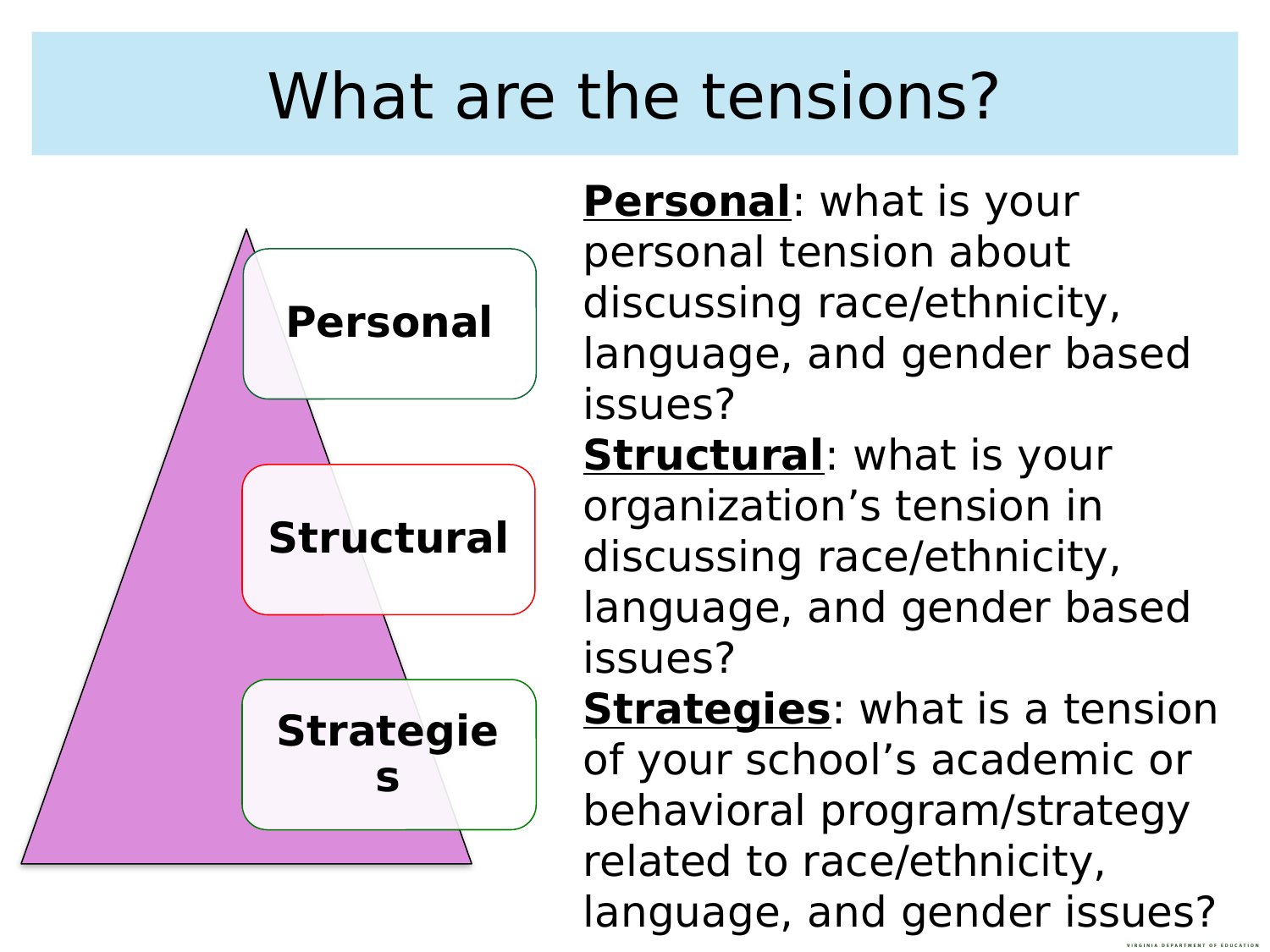

# What are the tensions?
Personal: what is your personal tension about discussing race/ethnicity, language, and gender based issues?
Structural: what is your organization’s tension in discussing race/ethnicity, language, and gender based issues?
Strategies: what is a tension of your school’s academic or behavioral program/strategy related to race/ethnicity, language, and gender issues?

Personal

Structural

Strategies